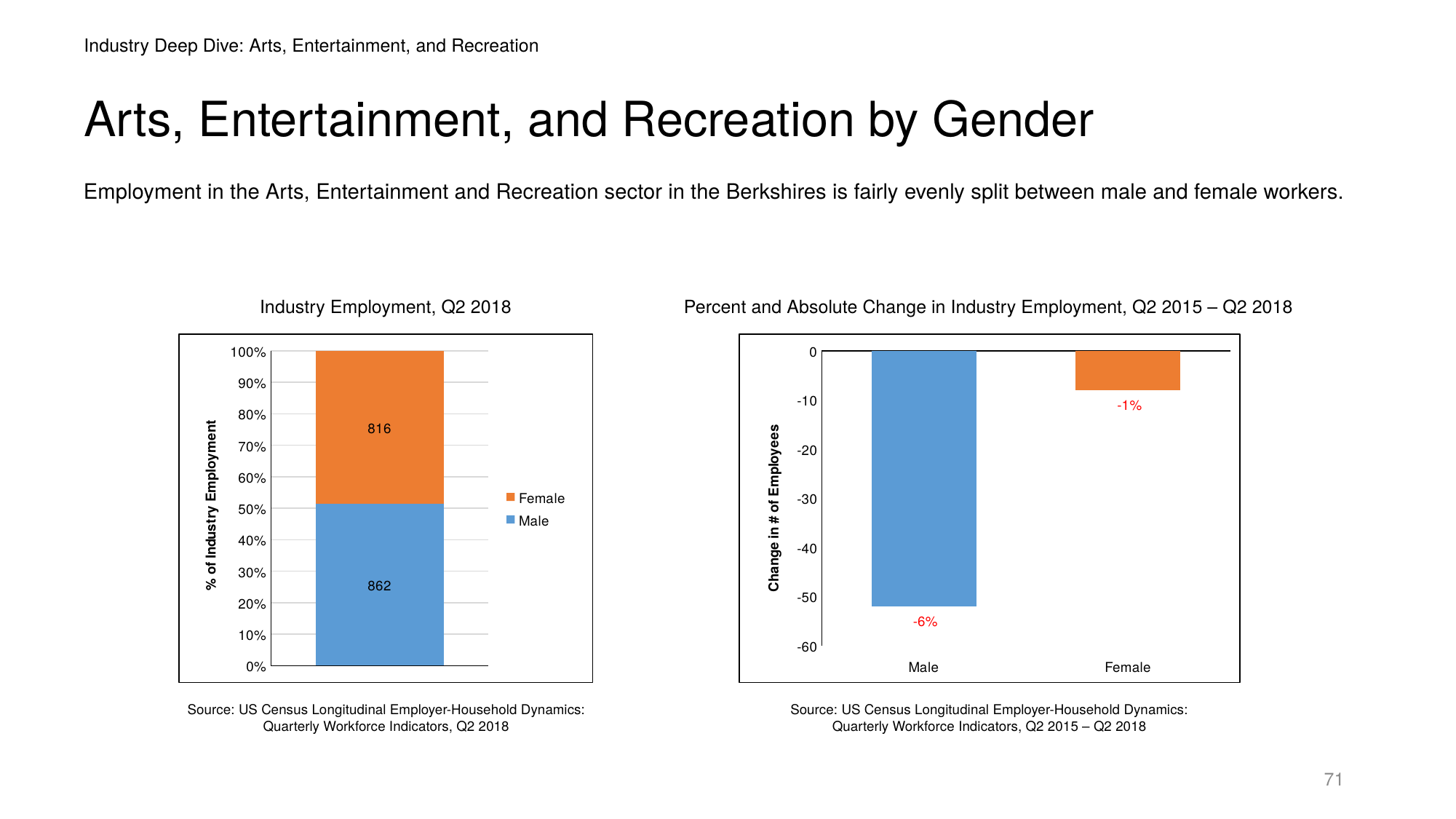

Industry Deep Dive: Arts, Entertainment, and Recreation
# Arts, Entertainment, and Recreation by Gender
Employment in the Arts, Entertainment and Recreation sector in the Berkshires is fairly evenly split between male and female workers.
Percent and Absolute Change in Industry Employment, Q2 2015 – Q2 2018
Source: US Census Longitudinal Employer-Household Dynamics:
Quarterly Workforce Indicators, Q2 2015 – Q2 2018
Industry Employment, Q2 2018
Source: US Census Longitudinal Employer-Household Dynamics: Quarterly Workforce Indicators, Q2 2018

### Chart

| Category | Male | Female |
|---|---|---|
| 2018 | 862.0 | 816.0 |

### Chart

| Category | Change |
|---|---|
| Male | -52.0 |
| Female | -8.0 |
71